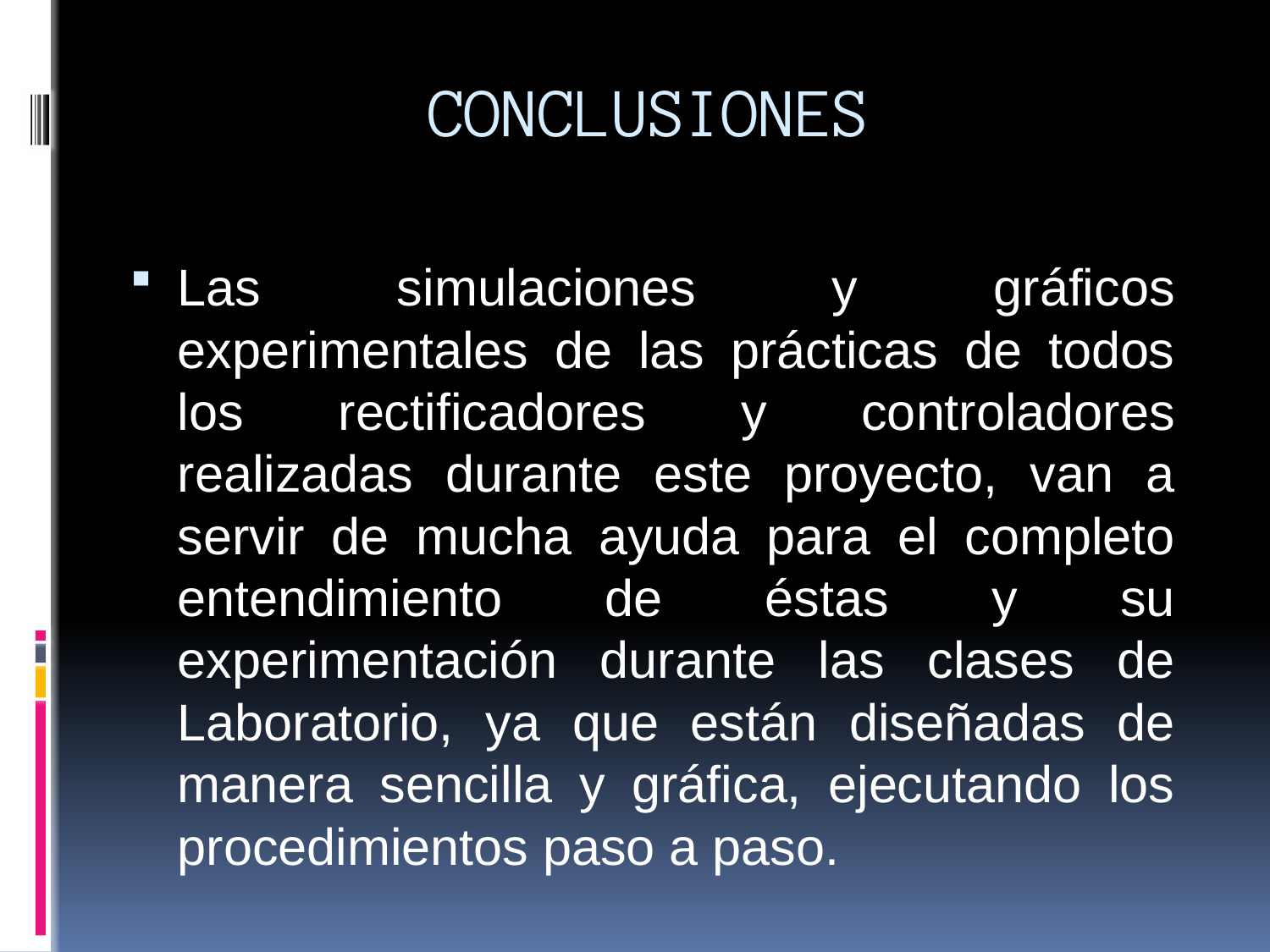

# CONCLUSIONES
Las simulaciones y gráficos experimentales de las prácticas de todos los rectificadores y controladores realizadas durante este proyecto, van a servir de mucha ayuda para el completo entendimiento de éstas y su experimentación durante las clases de Laboratorio, ya que están diseñadas de manera sencilla y gráfica, ejecutando los procedimientos paso a paso.